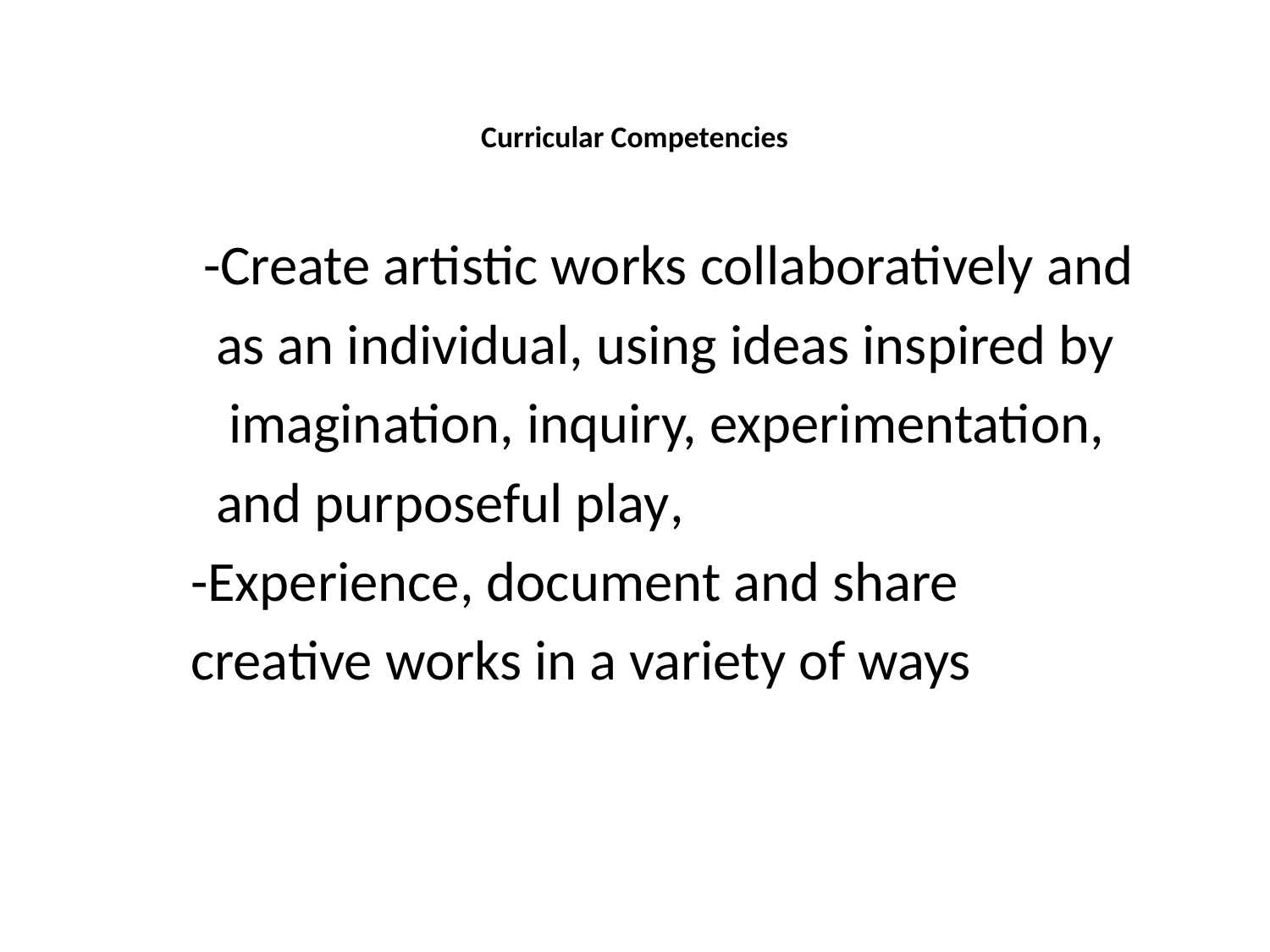

# Curricular Competencies
          -Create artistic works collaboratively and
           as an individual, using ideas inspired by
            imagination, inquiry, experimentation,
           and purposeful play,
         -Experience, document and share
         creative works in a variety of ways